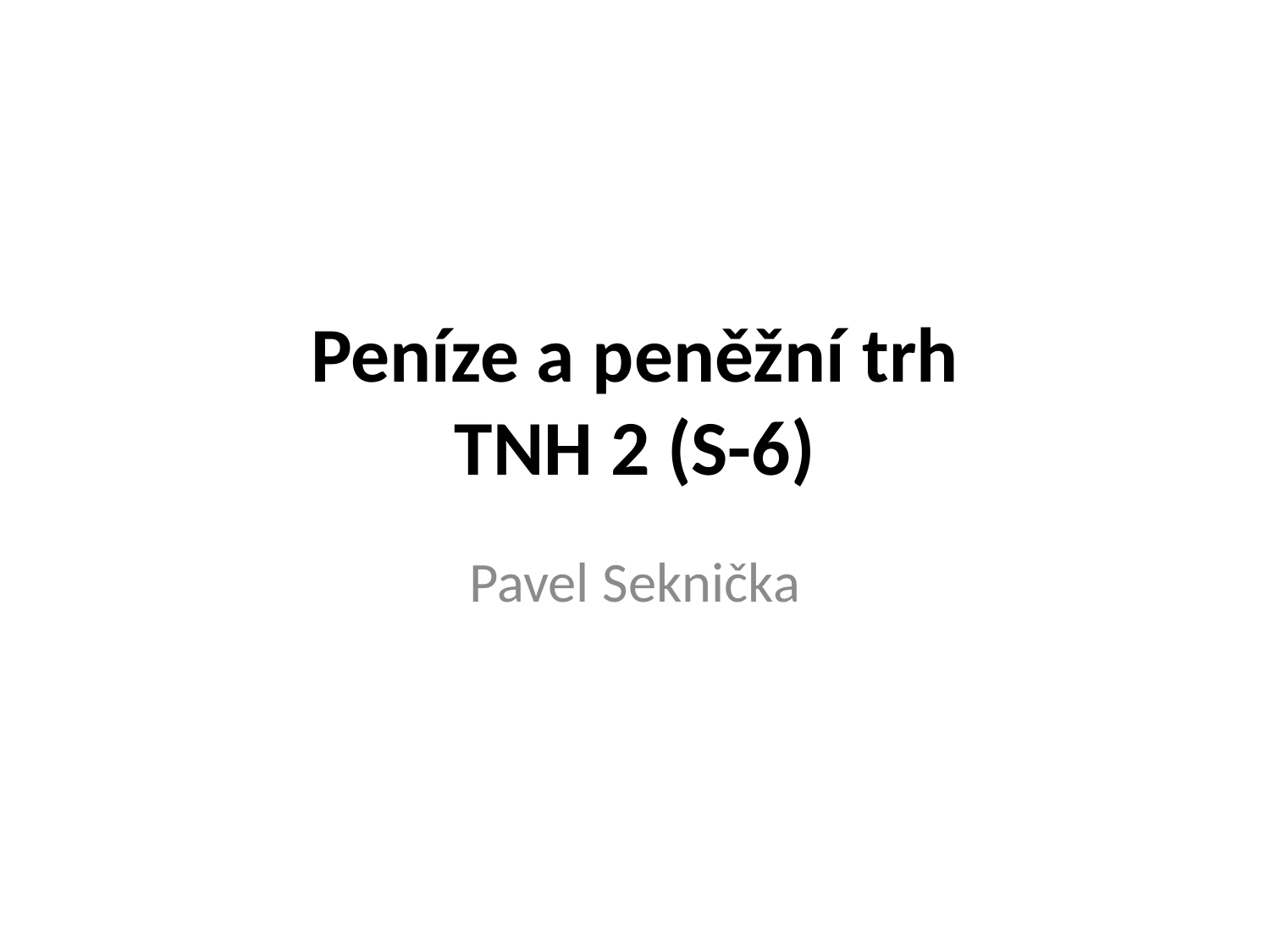

# Peníze a peněžní trh TNH 2 (S-6)
Pavel Seknička